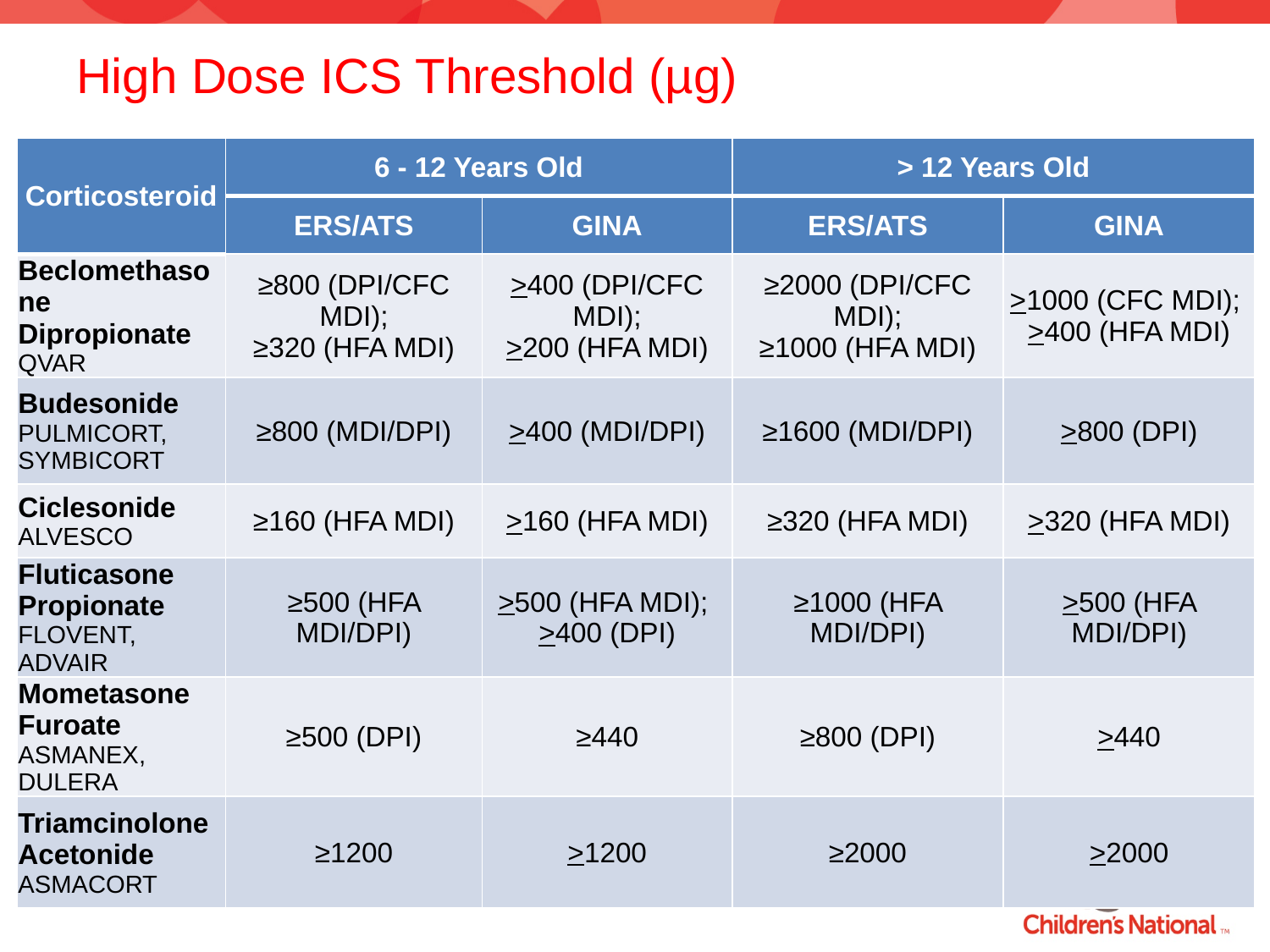

# High Dose ICS Threshold (µg)
| Corticosteroid | 6 - 12 Years Old |  | > 12 Years Old |  |
| --- | --- | --- | --- | --- |
|  | ERS/ATS | GINA | ERS/ATS | GINA |
| Beclomethasone Dipropionate QVAR | ≥800 (DPI/CFC MDI); ≥320 (HFA MDI) | >400 (DPI/CFC MDI); >200 (HFA MDI) | ≥2000 (DPI/CFC MDI); ≥1000 (HFA MDI) | >1000 (CFC MDI); >400 (HFA MDI) |
| Budesonide PULMICORT, SYMBICORT | ≥800 (MDI/DPI) | >400 (MDI/DPI) | ≥1600 (MDI/DPI) | >800 (DPI) |
| Ciclesonide ALVESCO | ≥160 (HFA MDI) | >160 (HFA MDI) | ≥320 (HFA MDI) | >320 (HFA MDI) |
| Fluticasone Propionate FLOVENT, ADVAIR | ≥500 (HFA MDI/DPI) | >500 (HFA MDI); >400 (DPI) | ≥1000 (HFA MDI/DPI) | >500 (HFA MDI/DPI) |
| Mometasone Furoate ASMANEX, DULERA | ≥500 (DPI) | ≥440 | ≥800 (DPI) | >440 |
| Triamcinolone Acetonide ASMACORT | ≥1200 | >1200 | ≥2000 | >2000 |